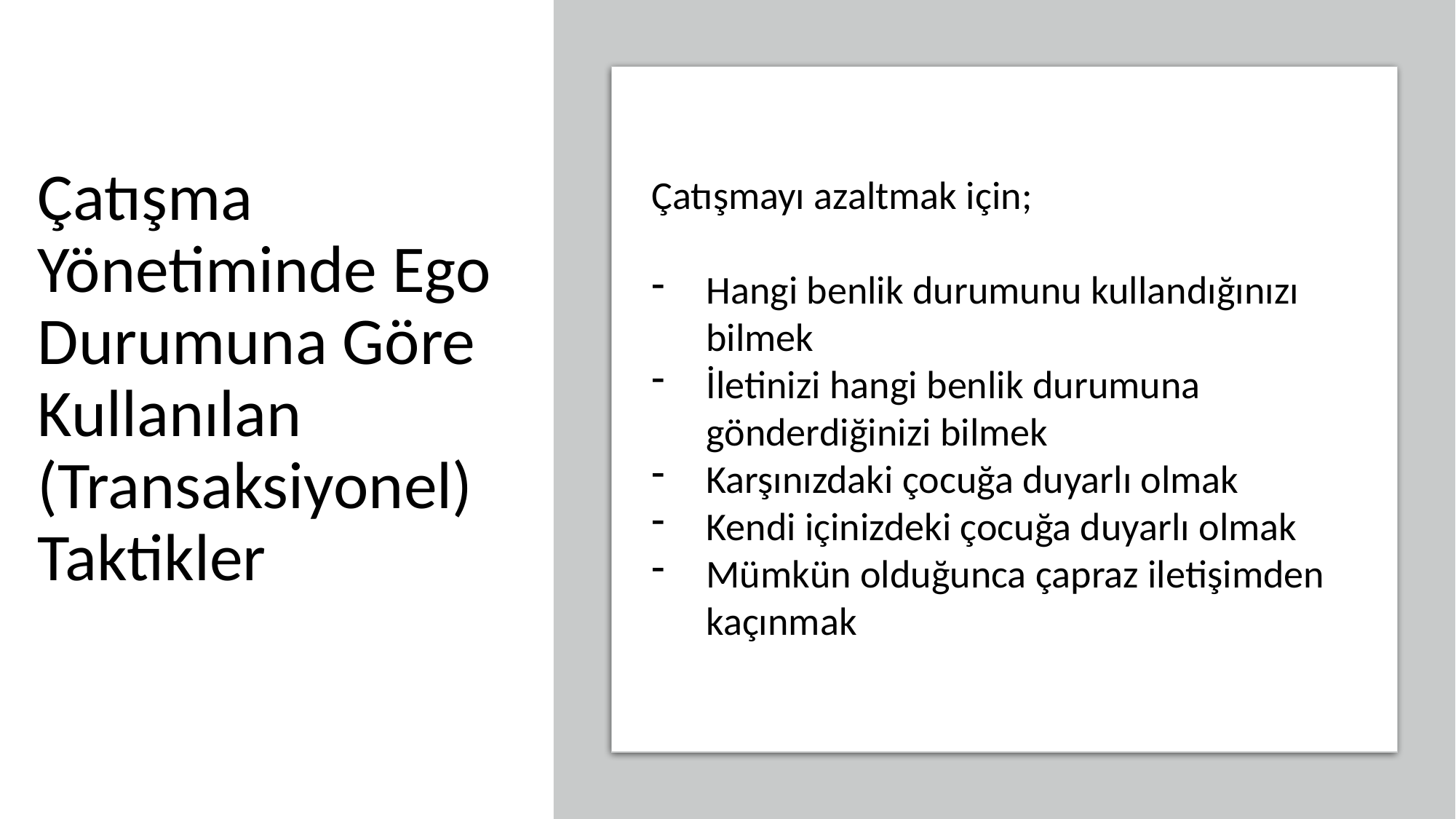

# Çatışma Yönetiminde Ego Durumuna Göre Kullanılan (Transaksiyonel) Taktikler
Çatışmayı azaltmak için;

Hangi benlik durumunu kullandığınızı bilmek
İletinizi hangi benlik durumuna gönderdiğinizi bilmek
Karşınızdaki çocuğa duyarlı olmak
Kendi içinizdeki çocuğa duyarlı olmak
Mümkün olduğunca çapraz iletişimden kaçınmak